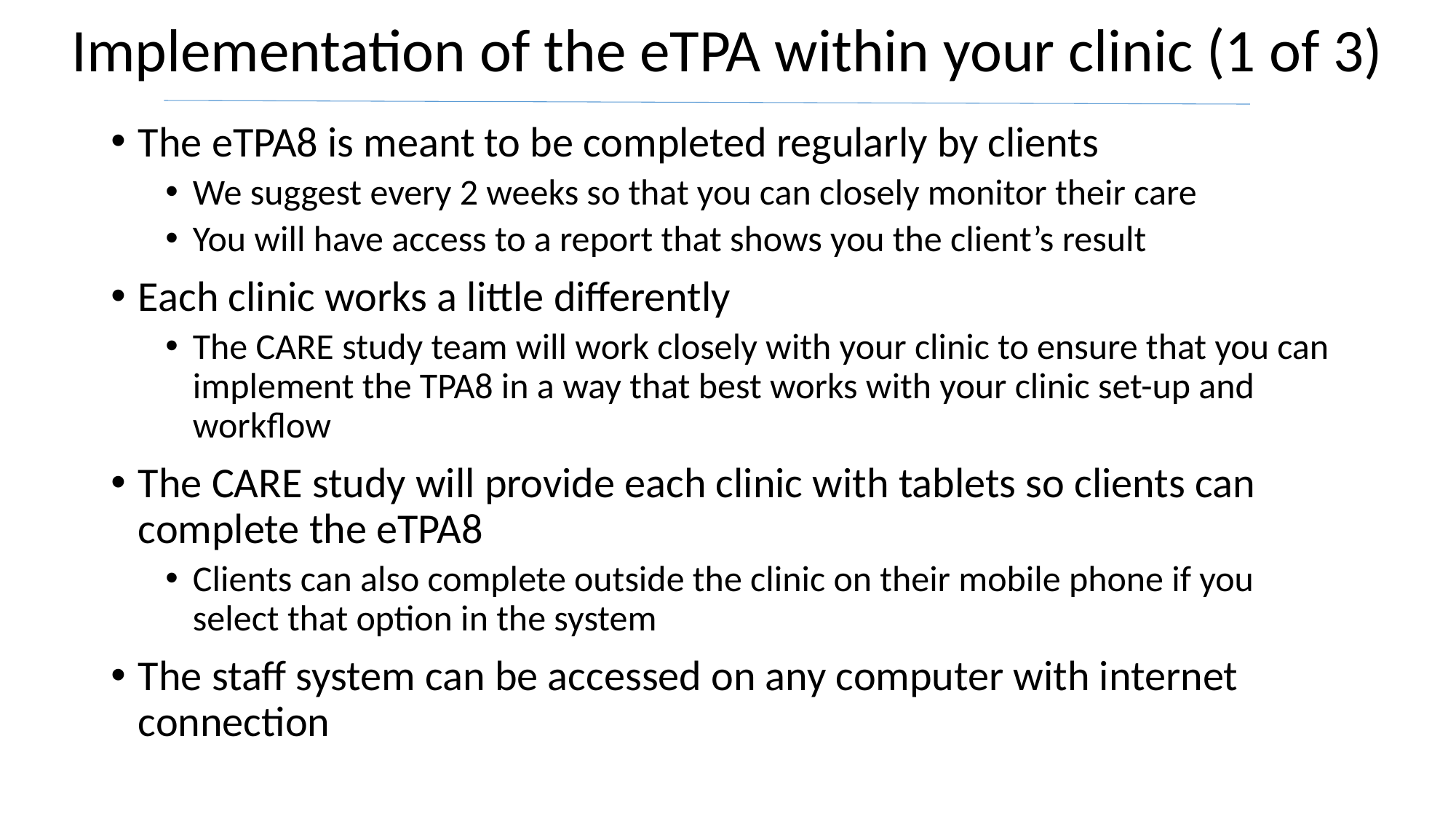

# Implementation of the eTPA within your clinic (1 of 3)
The eTPA8 is meant to be completed regularly by clients
We suggest every 2 weeks so that you can closely monitor their care
You will have access to a report that shows you the client’s result
Each clinic works a little differently
The CARE study team will work closely with your clinic to ensure that you can implement the TPA8 in a way that best works with your clinic set-up and workflow
The CARE study will provide each clinic with tablets so clients can complete the eTPA8
Clients can also complete outside the clinic on their mobile phone if you select that option in the system
The staff system can be accessed on any computer with internet connection